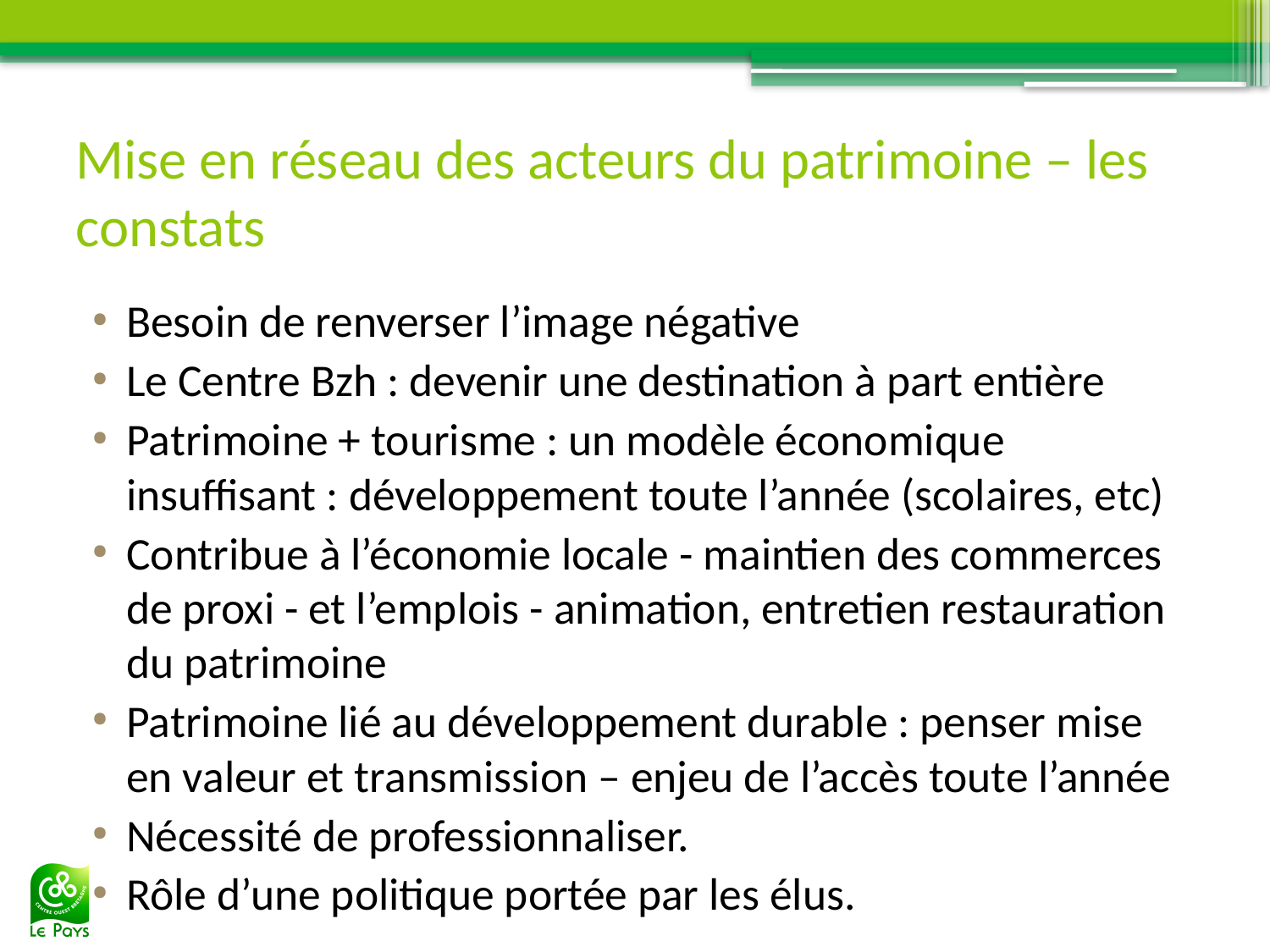

# Mise en réseau des acteurs du patrimoine – les constats
Besoin de renverser l’image négative
Le Centre Bzh : devenir une destination à part entière
Patrimoine + tourisme : un modèle économique insuffisant : développement toute l’année (scolaires, etc)
Contribue à l’économie locale - maintien des commerces de proxi - et l’emplois - animation, entretien restauration du patrimoine
Patrimoine lié au développement durable : penser mise en valeur et transmission – enjeu de l’accès toute l’année
Nécessité de professionnaliser.
Rôle d’une politique portée par les élus.